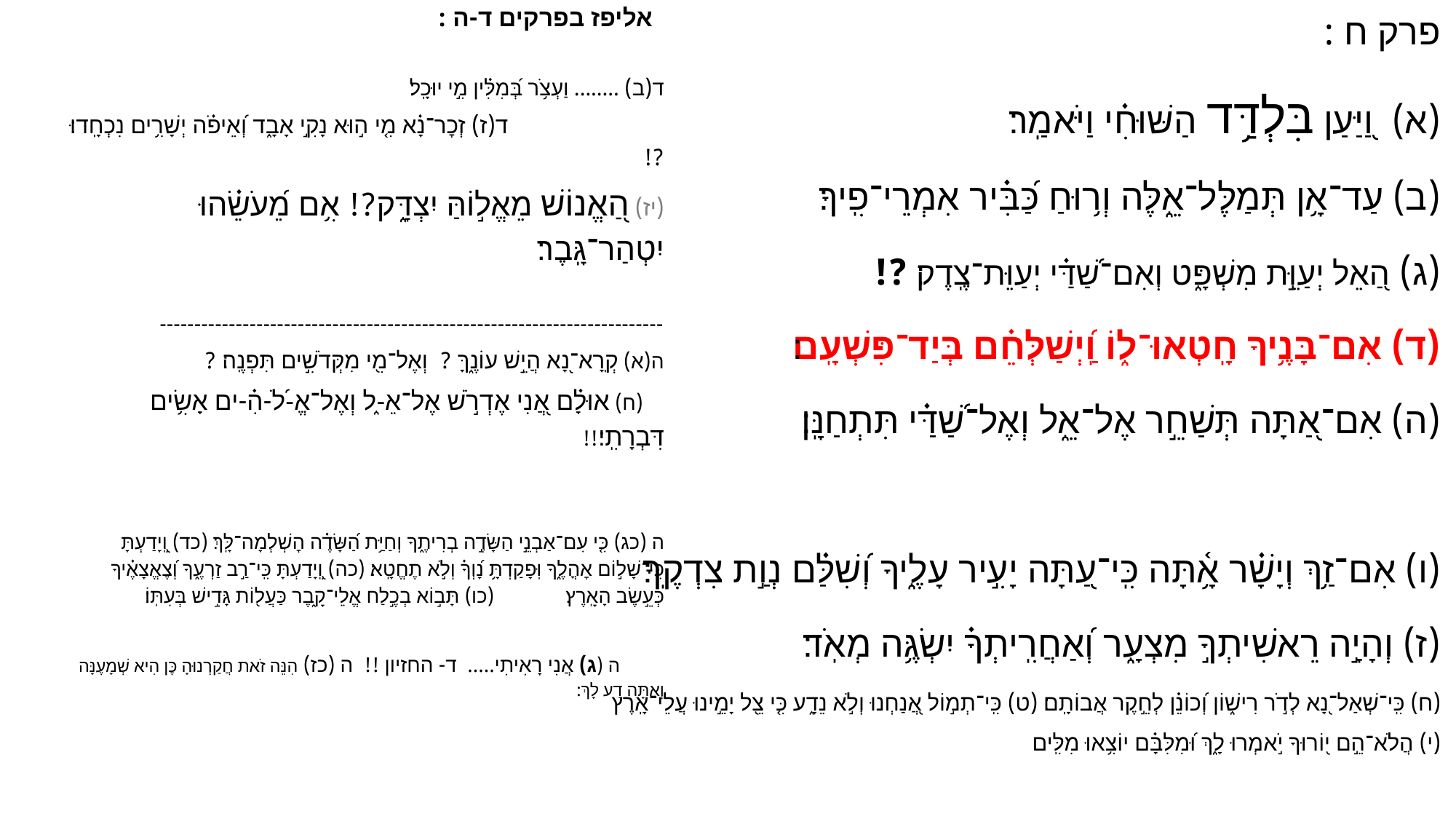

אליפז בפרקים ד-ה :

ד(ב) ........ וַעְצֹ֥ר בְּ֝מִלִּ֗ין מִ֣י יוּכָֽל׃
                          ד(ז) זְכׇר־נָ֗א מִ֤י ה֣וּא נָקִ֣י אָבָ֑ד וְ֝אֵיפֹ֗ה יְשָׁרִ֥ים נִכְחָֽדוּ׃ ?!
(יז) הַ֭אֱנוֹשׁ מֵאֱל֣וֹהַּ יִצְדָּ֑ק?! אִ֥ם מֵ֝עֹשֵׂ֗הוּ יִטְהַר־גָּֽבֶר׃

-------------------------------------------------------------------------
ה(א) קְֽרָא־נָ֭א הֲיֵ֣שׁ עוֹנֶ֑ךָּ ?  וְאֶל־מִ֖י מִקְּדֹשִׁ֣ים תִּפְנֶֽה׃ ?
    (ח) אוּלָ֗ם אֲ֭נִי אֶדְרֹ֣שׁ אֶל־אֵ-֑ל וְאֶל־אֱ-֝לֹ-הִ֗-ים אָשִׂ֥ים דִּבְרָתִֽי׃!!

ה (כג) כִּ֤י עִם־אַבְנֵ֣י הַשָּׂדֶ֣ה בְרִיתֶ֑ךָ וְחַיַּ֥ת הַ֝שָּׂדֶ֗ה הׇשְׁלְמָה־לָּֽךְ׃ (כד) וְֽ֭יָדַעְתָּ כִּֽי־שָׁל֣וֹם אׇהֳלֶ֑ךָ וּֽפָקַדְתָּ֥ נָ֝וְךָ֗ וְלֹ֣א תֶחֱטָֽא׃ 	(כה) וְֽ֭יָדַעְתָּ כִּֽי־רַ֣ב זַרְעֶ֑ךָ וְ֝צֶאֱצָאֶ֗יךָ כְּעֵ֣שֶׂב הָאָֽרֶץ׃              	(כו) תָּב֣וֹא בְכֶ֣לַח אֱלֵי־קָ֑בֶר כַּעֲל֖וֹת גָּדִ֣ישׁ בְּעִתּֽוֹ׃

         ה (ג) אֲנִי רָאִיתִי.....  ד- החזיון !!  ה (כז) הִנֵּה זֹאת חֲקַרְנוּהָ כֶּן הִיא שְׁמָעֶנָּה וְאַתָּה דַע לָךְ:

פרק ח :
(א)  וַ֭יַּעַן בִּלְדַּ֥ד הַשּׁוּחִ֗י וַיֹּאמַֽר׃
(ב) עַד־אָ֥ן תְּמַלֶּל־אֵ֑לֶּה וְר֥וּחַ כַּ֝בִּ֗יר אִמְרֵי־פִֽיךָ׃
(ג) הַ֭אֵל יְעַוֵּ֣ת מִשְׁפָּ֑ט וְאִם־שַׁ֝דַּ֗י יְעַוֵּת־צֶֽדֶק׃ ?!
(ד) אִם־בָּנֶ֥יךָ חָֽטְאוּ־ל֑וֹ וַֽ֝יְשַׁלְּחֵ֗ם בְּיַד־פִּשְׁעָֽם׃
(ה) אִם־אַ֭תָּה תְּשַׁחֵ֣ר אֶל־אֵ֑ל וְאֶל־שַׁ֝דַּ֗י תִּתְחַנָּֽן׃

(ו) אִם־זַ֥ךְ וְיָשָׁ֗ר אָ֥֫תָּה כִּֽי־עַ֭תָּה יָעִ֣יר עָלֶ֑יךָ וְ֝שִׁלַּ֗ם נְוַ֣ת צִדְקֶֽךָ׃
(ז) וְהָיָ֣ה רֵאשִׁיתְךָ֣ מִצְעָ֑ר וְ֝אַחֲרִֽיתְךָ֗ יִשְׂגֶּ֥ה מְאֹֽד׃
(ח) כִּֽי־שְׁאַל־נָ֭א לְדֹ֣ר רִישׁ֑וֹן וְ֝כוֹנֵ֗ן לְחֵ֣קֶר אֲבוֹתָֽם׃ (ט) כִּֽי־תְמ֣וֹל אֲ֭נַחְנוּ וְלֹ֣א נֵדָ֑ע כִּ֤י צֵ֖ל יָמֵ֣ינוּ עֲלֵי־אָֽרֶץ
(י) הֲלֹא־הֵ֣ם י֭וֹרוּךָ יֹ֣אמְרוּ לָ֑ךְ וּ֝מִלִּבָּ֗ם יוֹצִ֥אוּ מִלִּֽים